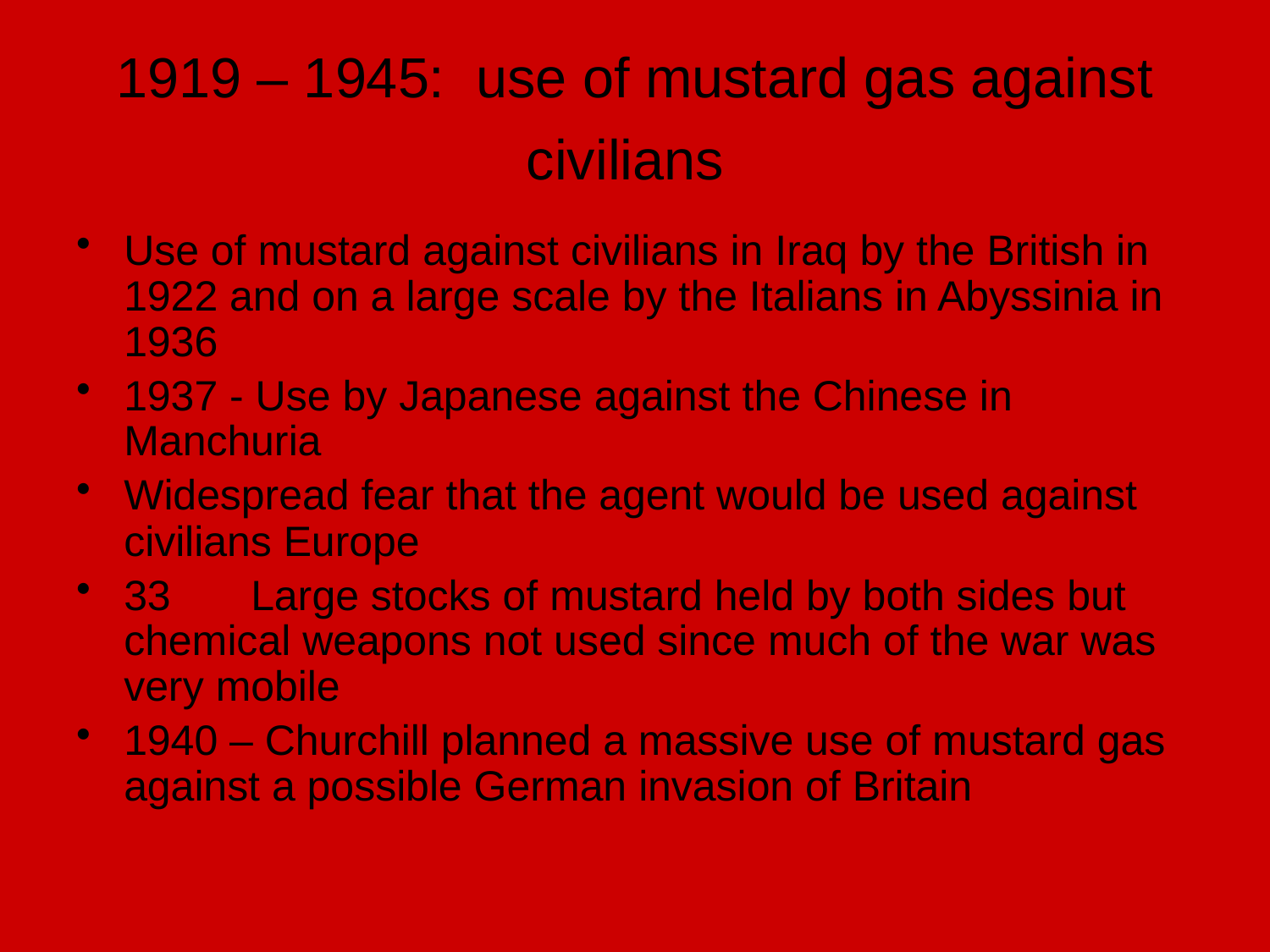

# 1919 – 1945:  use of mustard gas against civilians
Use of mustard against civilians in Iraq by the British in 1922 and on a large scale by the Italians in Abyssinia in 1936
1937 - Use by Japanese against the Chinese in Manchuria
Widespread fear that the agent would be used against civilians Europe
33	Large stocks of mustard held by both sides but chemical weapons not used since much of the war was very mobile
1940 – Churchill planned a massive use of mustard gas against a possible German invasion of Britain